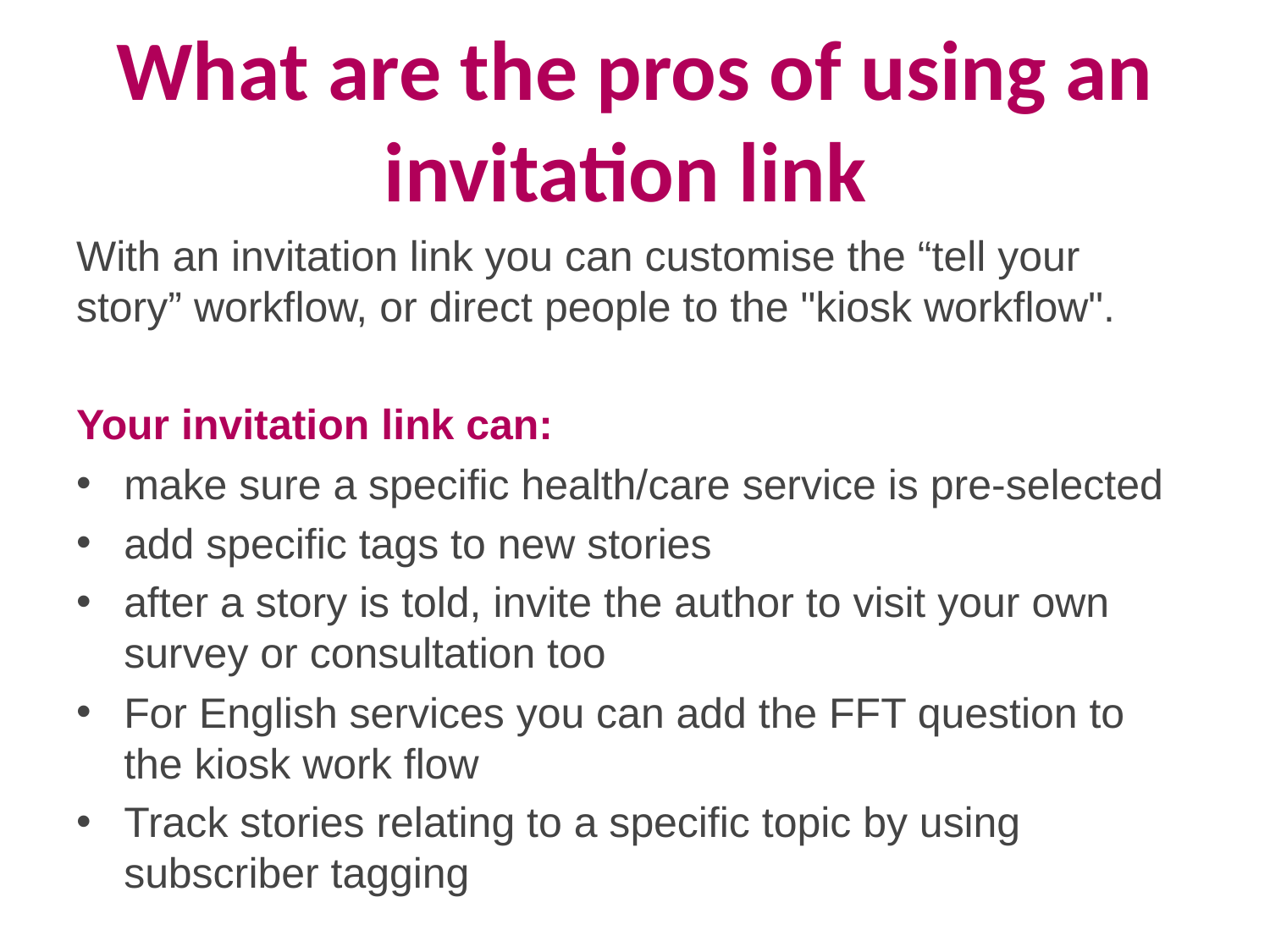

# What are the pros of using an invitation link
With an invitation link you can customise the “tell your story” workflow, or direct people to the "kiosk workflow".

Your invitation link can:
make sure a specific health/care service is pre-selected
add specific tags to new stories
after a story is told, invite the author to visit your own survey or consultation too
For English services you can add the FFT question to the kiosk work flow
Track stories relating to a specific topic by using subscriber tagging